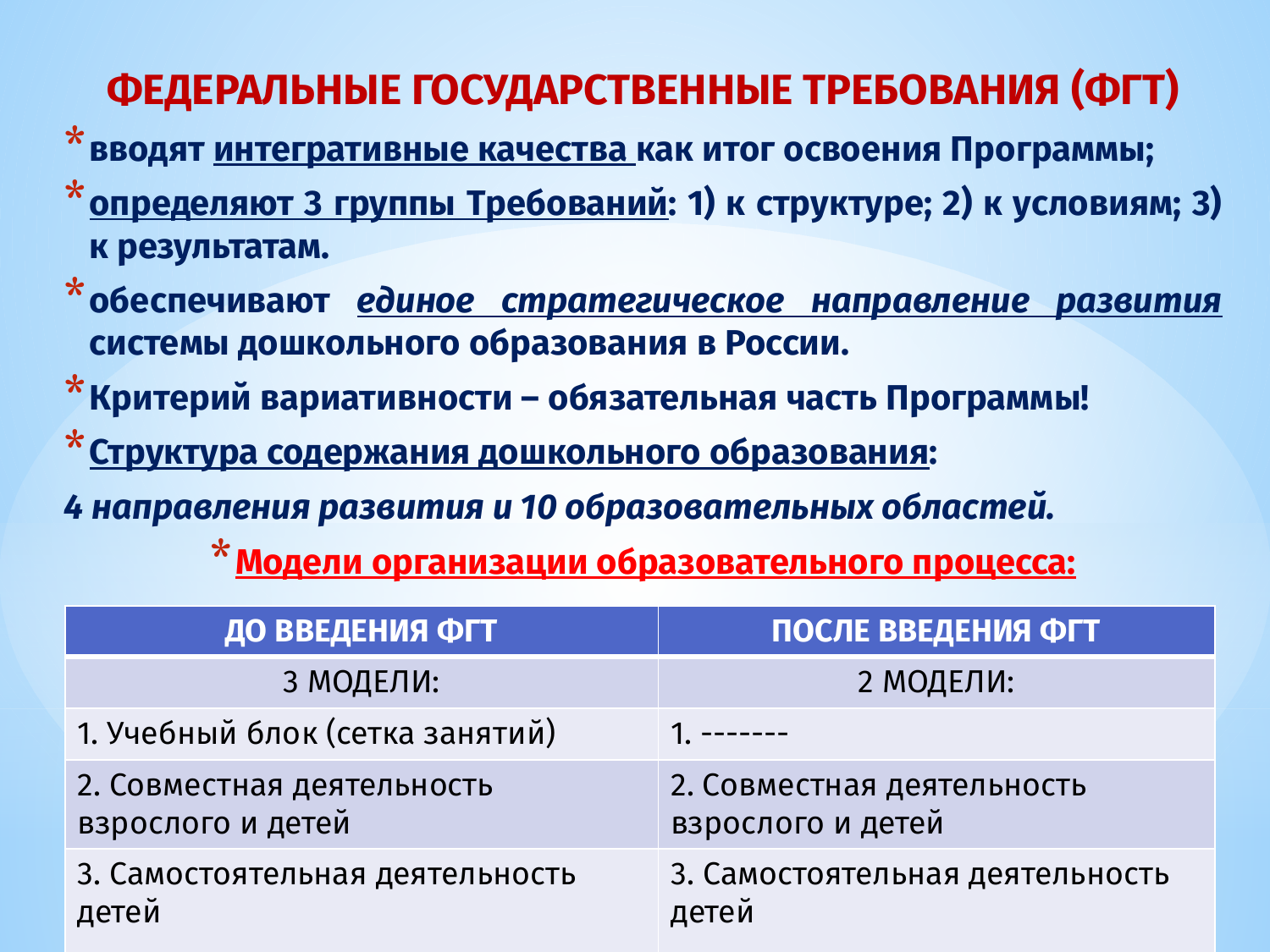

ФЕДЕРАЛЬНЫЕ ГОСУДАРСТВЕННЫЕ ТРЕБОВАНИЯ (ФГТ)
вводят интегративные качества как итог освоения Программы;
определяют 3 группы Требований: 1) к структуре; 2) к условиям; 3) к результатам.
обеспечивают единое стратегическое направление развития системы дошкольного образования в России.
Критерий вариативности – обязательная часть Программы!
Структура содержания дошкольного образования:
4 направления развития и 10 образовательных областей.
Модели организации образовательного процесса:

| ДО ВВЕДЕНИЯ ФГТ | ПОСЛЕ ВВЕДЕНИЯ ФГТ |
| --- | --- |
| 3 МОДЕЛИ: | 2 МОДЕЛИ: |
| 1. Учебный блок (сетка занятий) | 1. ------- |
| 2. Совместная деятельность взрослого и детей | 2. Совместная деятельность взрослого и детей |
| 3. Самостоятельная деятельность детей | 3. Самостоятельная деятельность детей |
#